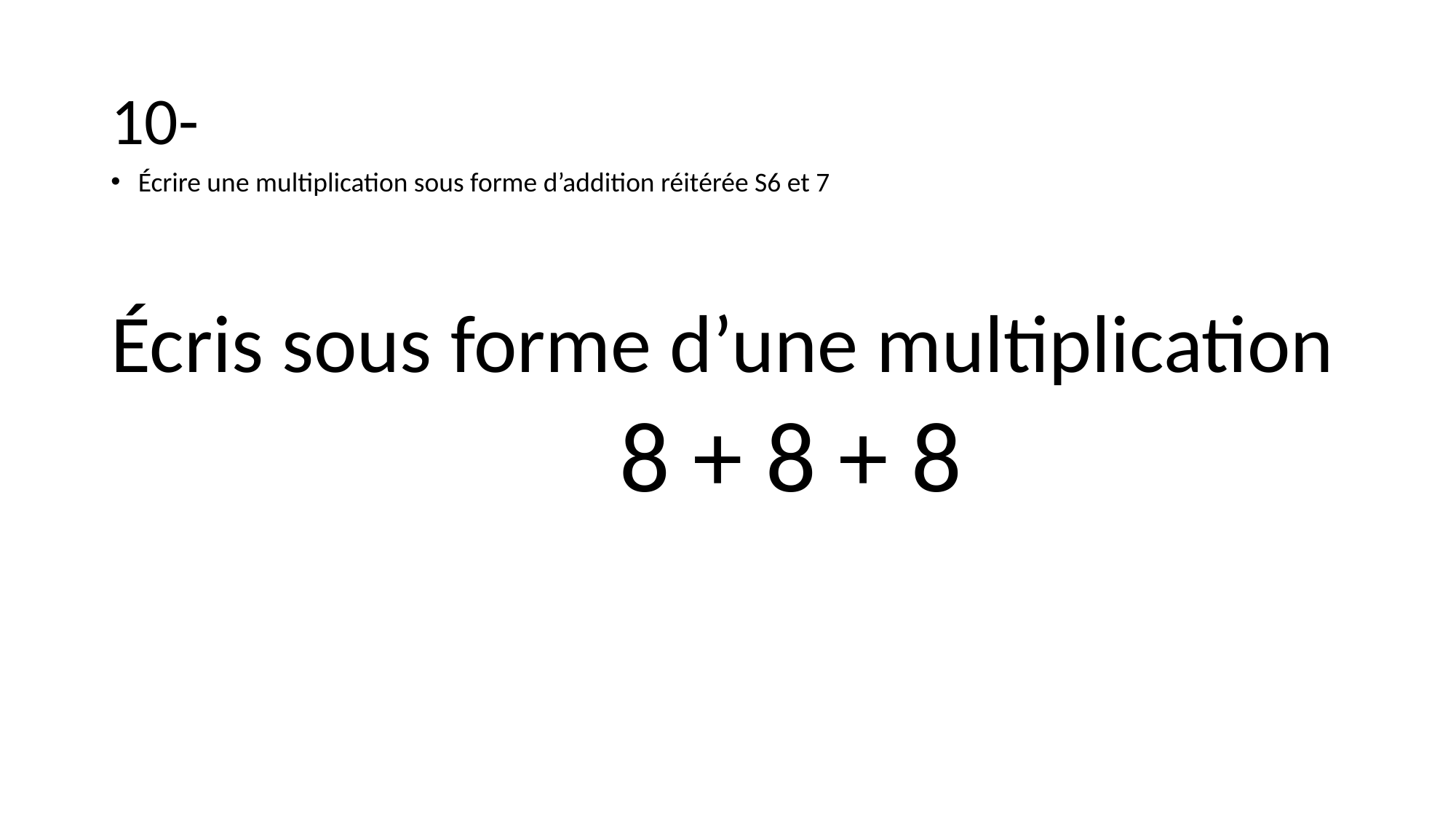

# 10-
Écrire une multiplication sous forme d’addition réitérée S6 et 7

Écris sous forme d’une multiplication
    8 + 8 + 8